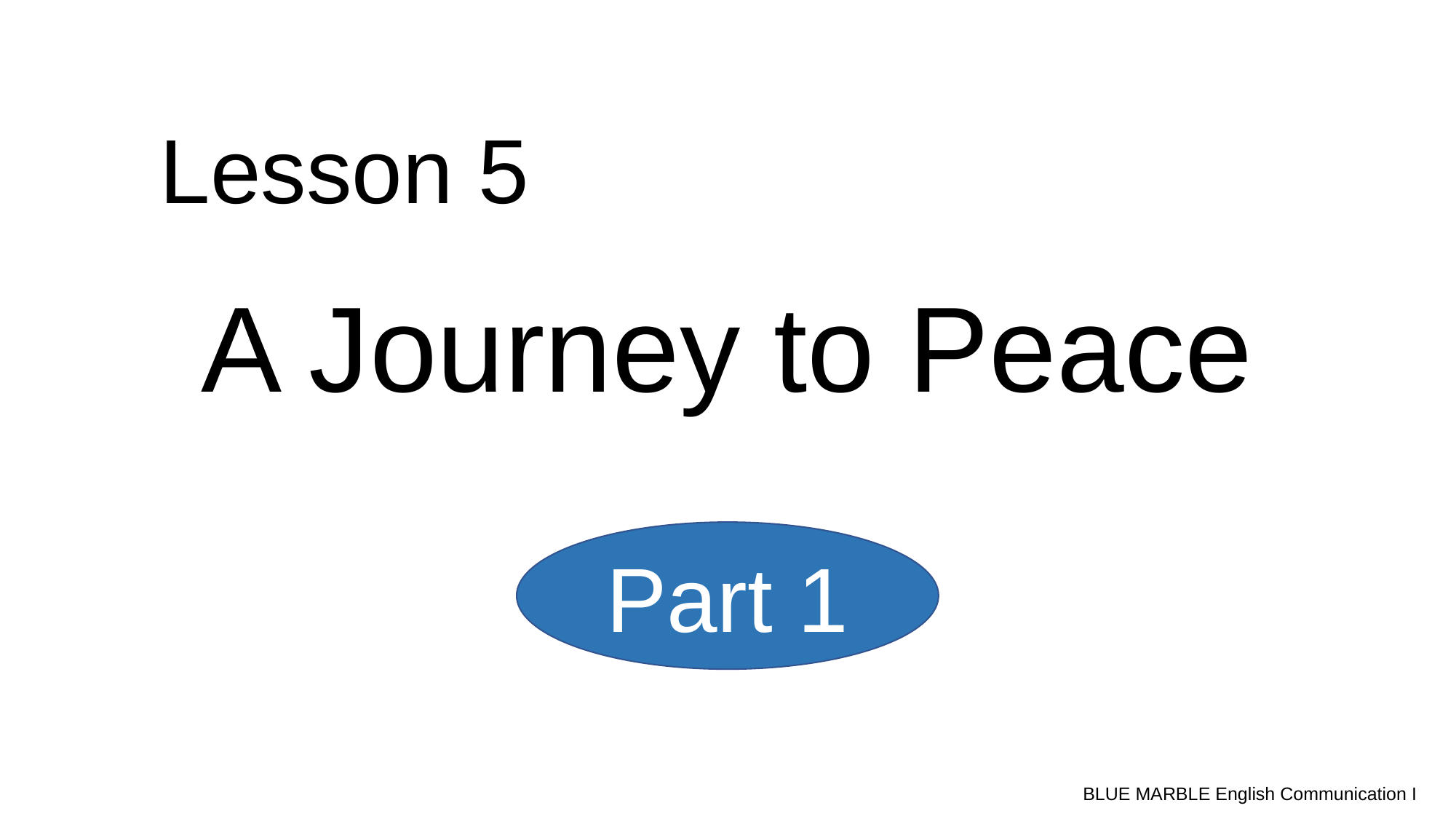

Lesson 5
# A Journey to Peace
Part 1
BLUE MARBLE English Communication I